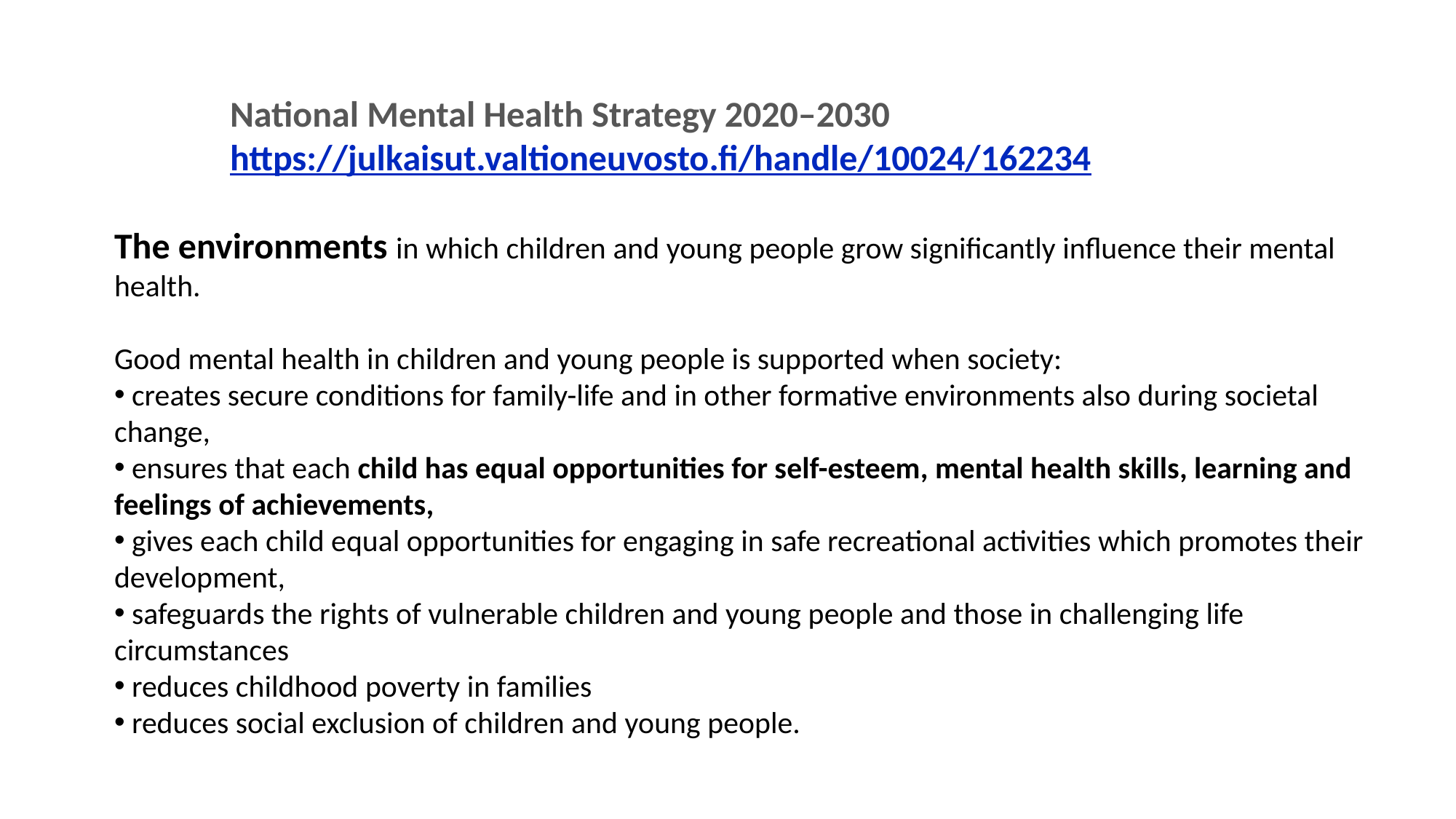

#
22.9.2022

National Mental Health Strategy 2020–2030
https://julkaisut.valtioneuvosto.fi/handle/10024/162234
The environments in which children and young people grow significantly influence their mental health.

Good mental health in children and young people is supported when society:
 creates secure conditions for family-life and in other formative environments also during societal change,
 ensures that each child has equal opportunities for self-esteem, mental health skills, learning and feelings of achievements,
 gives each child equal opportunities for engaging in safe recreational activities which promotes their development,
 safeguards the rights of vulnerable children and young people and those in challenging life circumstances
 reduces childhood poverty in families
 reduces social exclusion of children and young people.
7